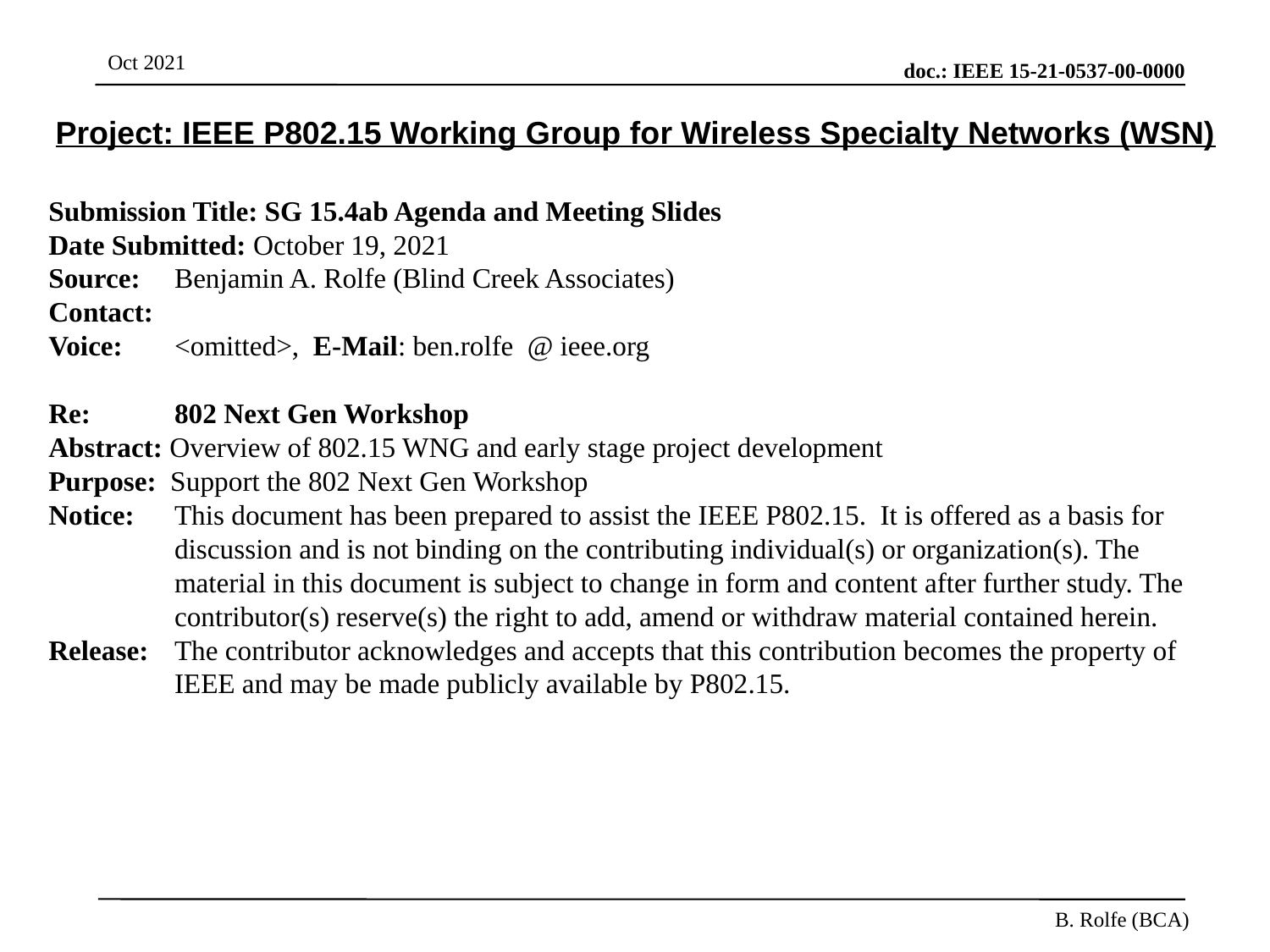

Project: IEEE P802.15 Working Group for Wireless Specialty Networks (WSN)

Submission Title: SG 15.4ab Agenda and Meeting Slides
Date Submitted: October 19, 2021
Source: 	Benjamin A. Rolfe (Blind Creek Associates)
Contact:
Voice: 	<omitted>,  E-Mail: ben.rolfe  @ ieee.org

Re: 	802 Next Gen Workshop
Abstract: Overview of 802.15 WNG and early stage project development
Purpose:  Support the 802 Next Gen Workshop
Notice:	This document has been prepared to assist the IEEE P802.15.  It is offered as a basis for discussion and is not binding on the contributing individual(s) or organization(s). The material in this document is subject to change in form and content after further study. The contributor(s) reserve(s) the right to add, amend or withdraw material contained herein.
Release:	The contributor acknowledges and accepts that this contribution becomes the property of IEEE and may be made publicly available by P802.15.